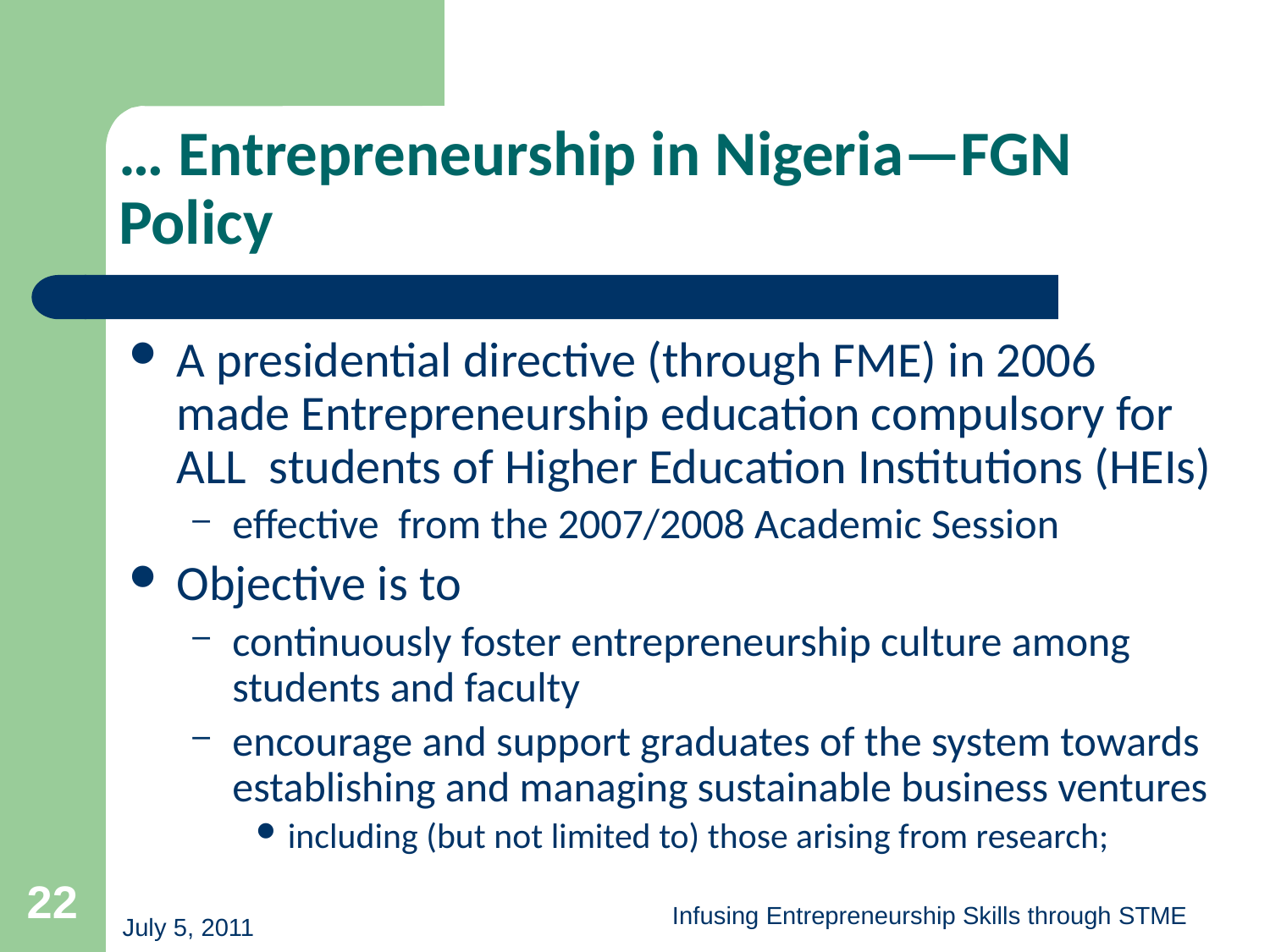

# … Entrepreneurship in Nigeria—FGN Policy
A presidential directive (through FME) in 2006 made Entrepreneurship education compulsory for ALL  students of Higher Education Institutions (HEIs)
effective  from the 2007/2008 Academic Session
Objective is to
continuously foster entrepreneurship culture among students and faculty
encourage and support graduates of the system towards establishing and managing sustainable business ventures
including (but not limited to) those arising from research;

22
Infusing Entrepreneurship Skills through STME
July 5, 2011